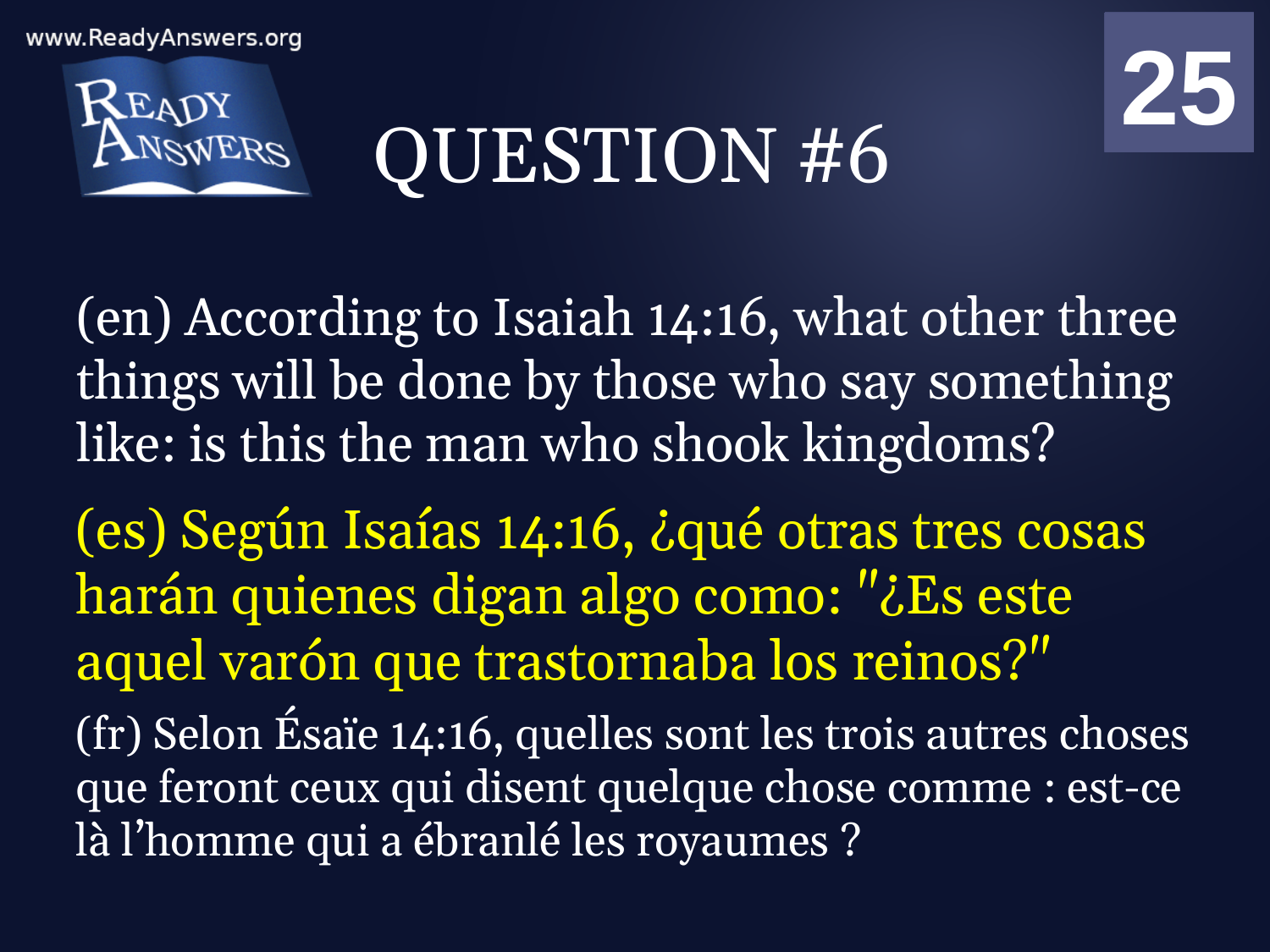

01
02
03
04
05
06
07
08
09
10
11
12
13
14
15
16
17
18
19
20
21
22
23
24
25
00
# QUESTION #6
(en) According to Isaiah 14:16, what other three things will be done by those who say something like: is this the man who shook kingdoms?
(es) Según Isaías 14:16, ¿qué otras tres cosas harán quienes digan algo como: "¿Es este aquel varón que trastornaba los reinos?"
(fr) Selon Ésaïe 14:16, quelles sont les trois autres choses que feront ceux qui disent quelque chose comme : est-ce là l’homme qui a ébranlé les royaumes ?